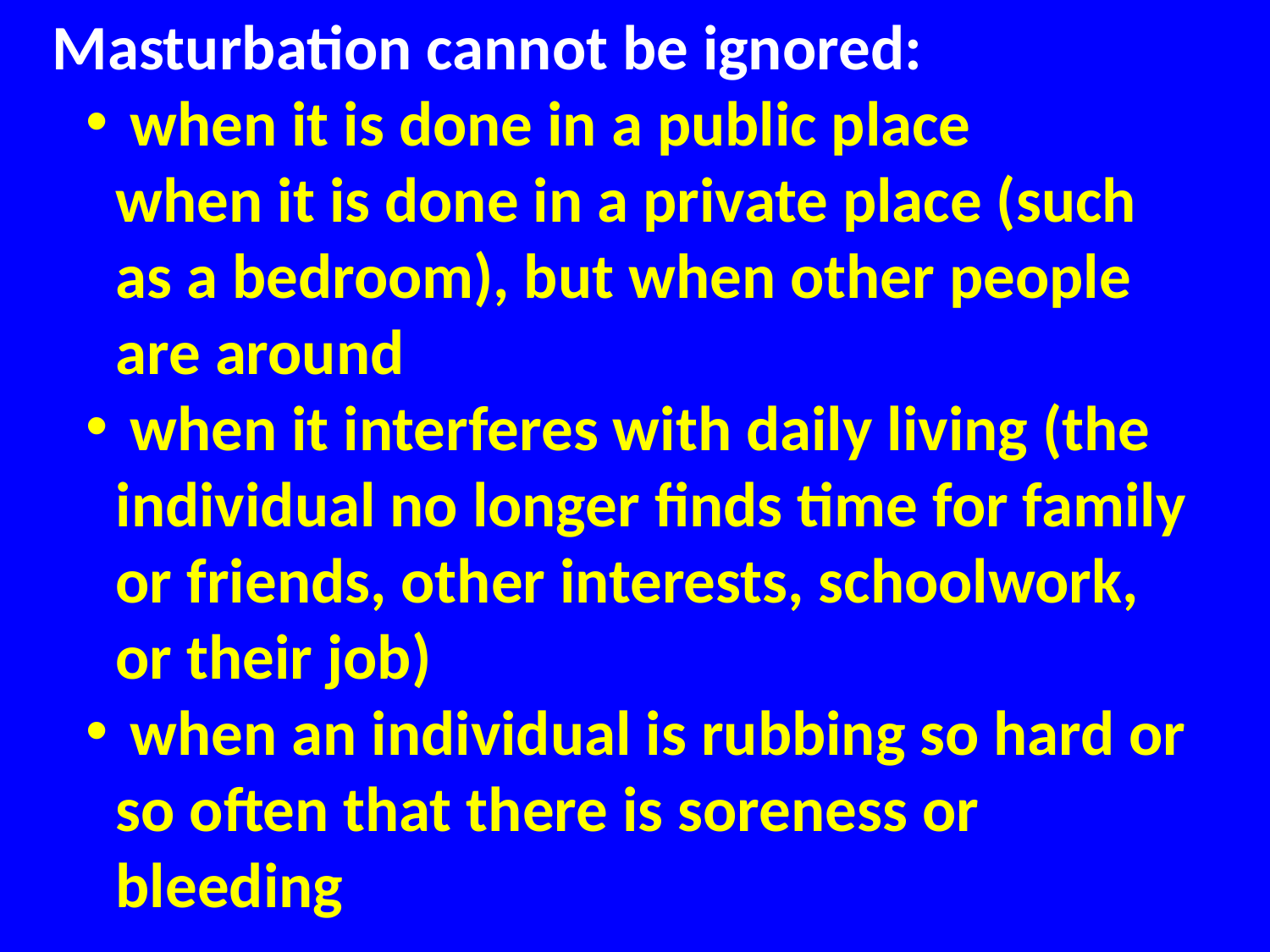

Masturbation cannot be ignored:
 when it is done in a public place
when it is done in a private place (such as a bedroom), but when other people are around
 when it interferes with daily living (the individual no longer finds time for family or friends, other interests, schoolwork, or their job)
 when an individual is rubbing so hard or so often that there is soreness or bleeding